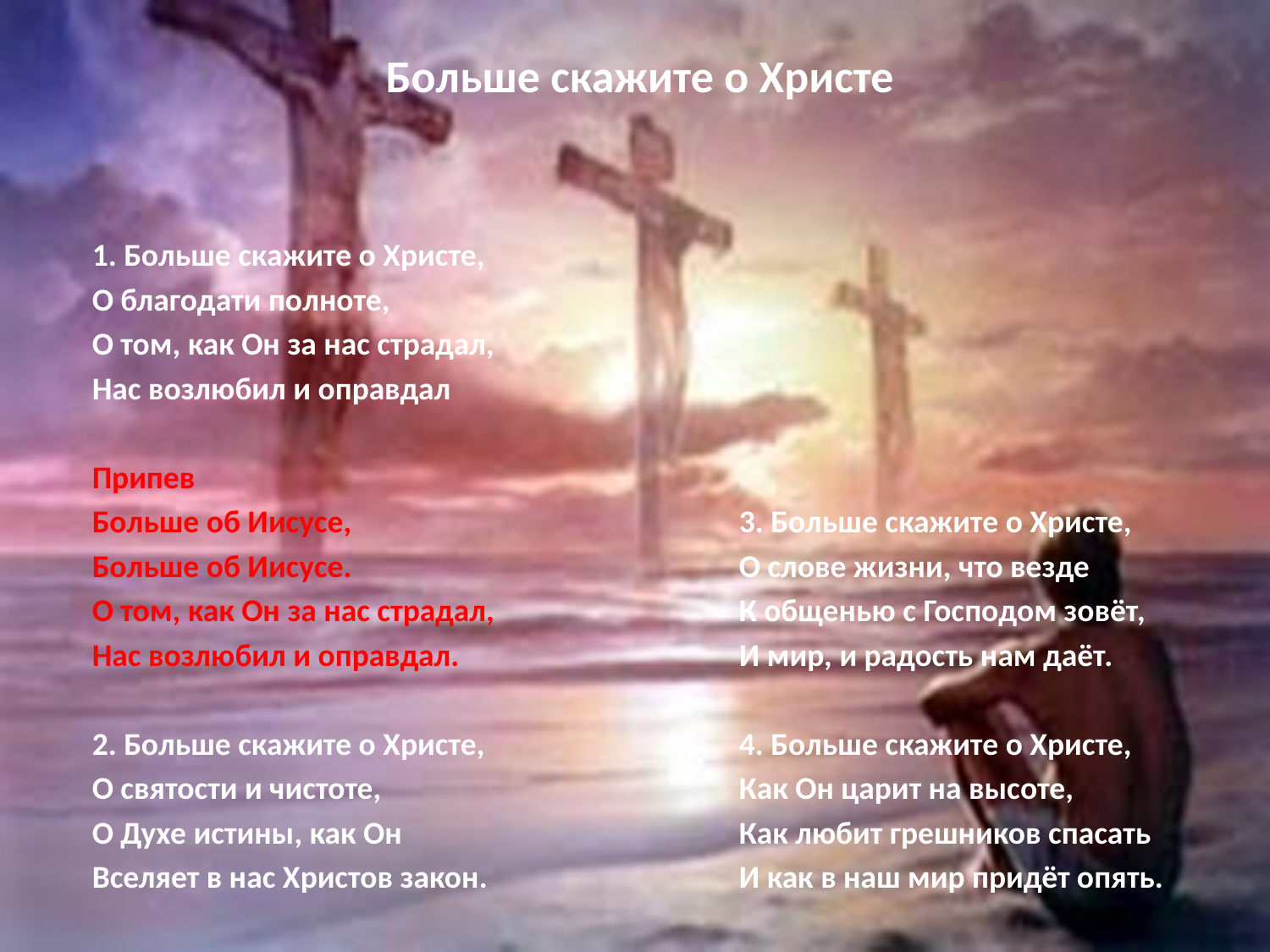

# Больше скажите о Христе
1. Больше скажите о Христе,
О благодати полноте,
О том, как Он за нас страдал,
Нас возлюбил и оправдал

Припев
Больше об Иисусе,
Больше об Иисусе.
О том, как Он за нас страдал,
Нас возлюбил и оправдал.

2. Больше скажите о Христе,
О святости и чистоте,
О Духе истины, как Он
Вселяет в нас Христов закон.

3. Больше скажите о Христе,
О слове жизни, что везде
К общенью с Господом зовёт,
И мир, и радость нам даёт.

4. Больше скажите о Христе,
Как Он царит на высоте,
Как любит грешников спасать
И как в наш мир придёт опять.